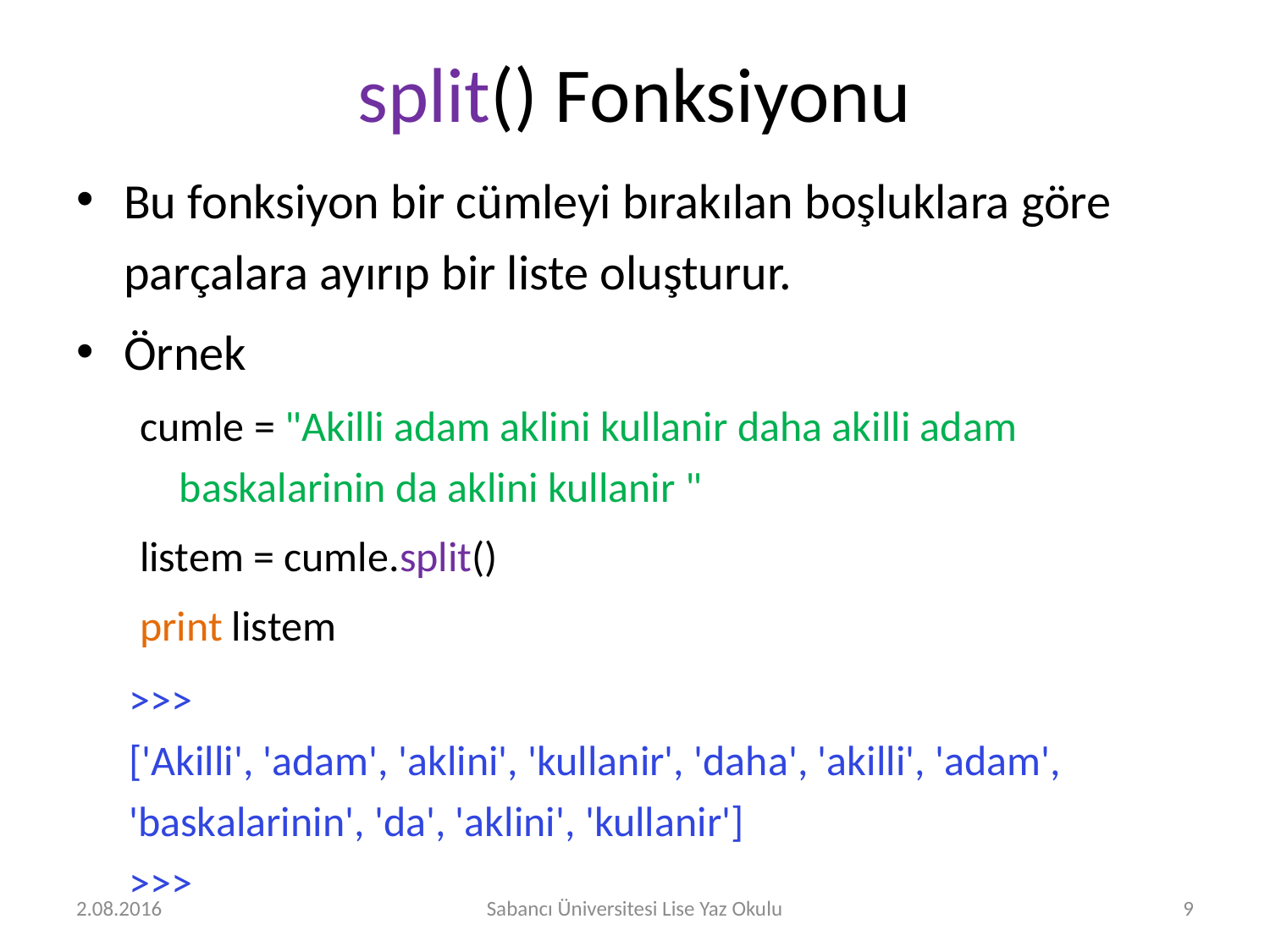

# split() Fonksiyonu
Bu fonksiyon bir cümleyi bırakılan boşluklara göre parçalara ayırıp bir liste oluşturur.
Örnek
cumle = "Akilli adam aklini kullanir daha akilli adam baskalarinin da aklini kullanir "
listem = cumle.split()
print listem

>>>
['Akilli', 'adam', 'aklini', 'kullanir', 'daha', 'akilli', 'adam', 'baskalarinin', 'da', 'aklini', 'kullanir']
>>>
2.08.2016
Sabancı Üniversitesi Lise Yaz Okulu
9